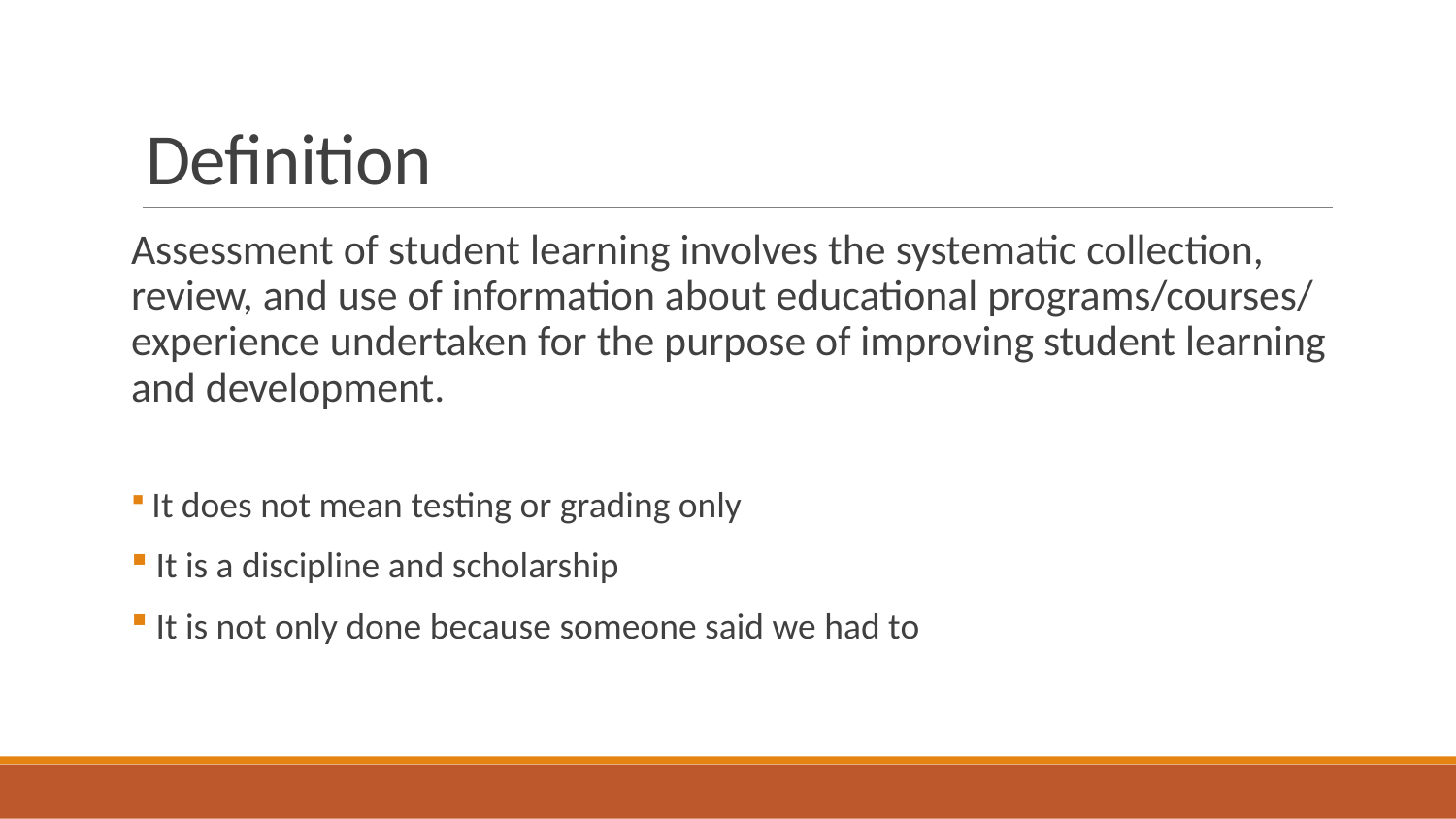

# Definition
Assessment of student learning involves the systematic collection, review, and use of information about educational programs/courses/ experience undertaken for the purpose of improving student learning and development.

 It does not mean testing or grading only
 It is a discipline and scholarship
 It is not only done because someone said we had to